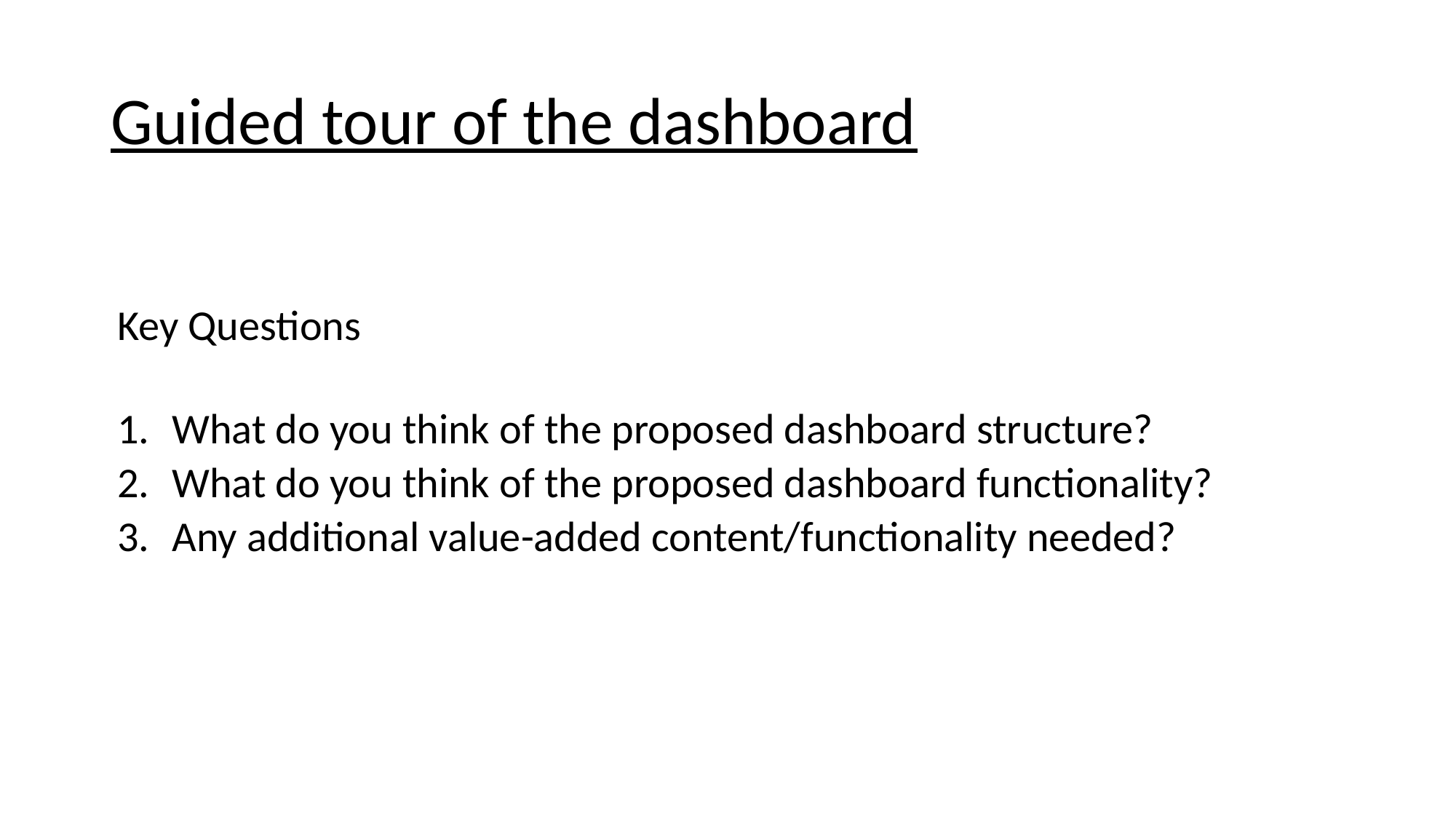

# Guided tour of the dashboard

Key Questions

What do you think of the proposed dashboard structure?
What do you think of the proposed dashboard functionality?
Any additional value-added content/functionality needed?